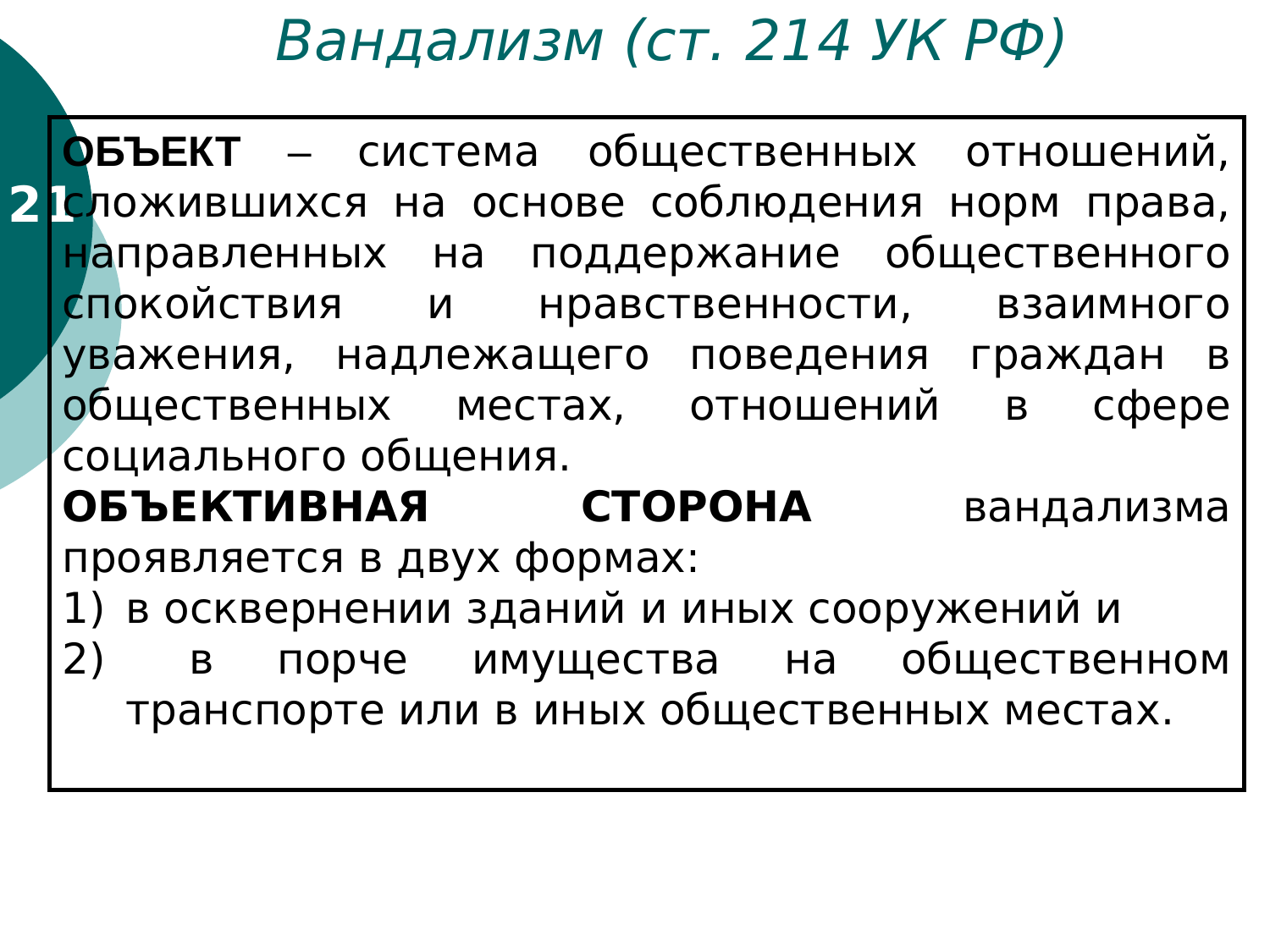

Вандализм (ст. 214 УК РФ)
ОБЪЕКТ – система общественных отношений, сложившихся на основе соблюдения норм права, направленных на поддержание общественного спокойствия и нравственности, взаимного уважения, надлежащего поведения граждан в общественных местах, отношений в сфере социального общения.
ОБЪЕКТИВНАЯ СТОРОНА вандализма проявляется в двух формах:
в осквернении зданий и иных сооружений и
 в порче имущества на общественном транспорте или в иных общественных местах.

21